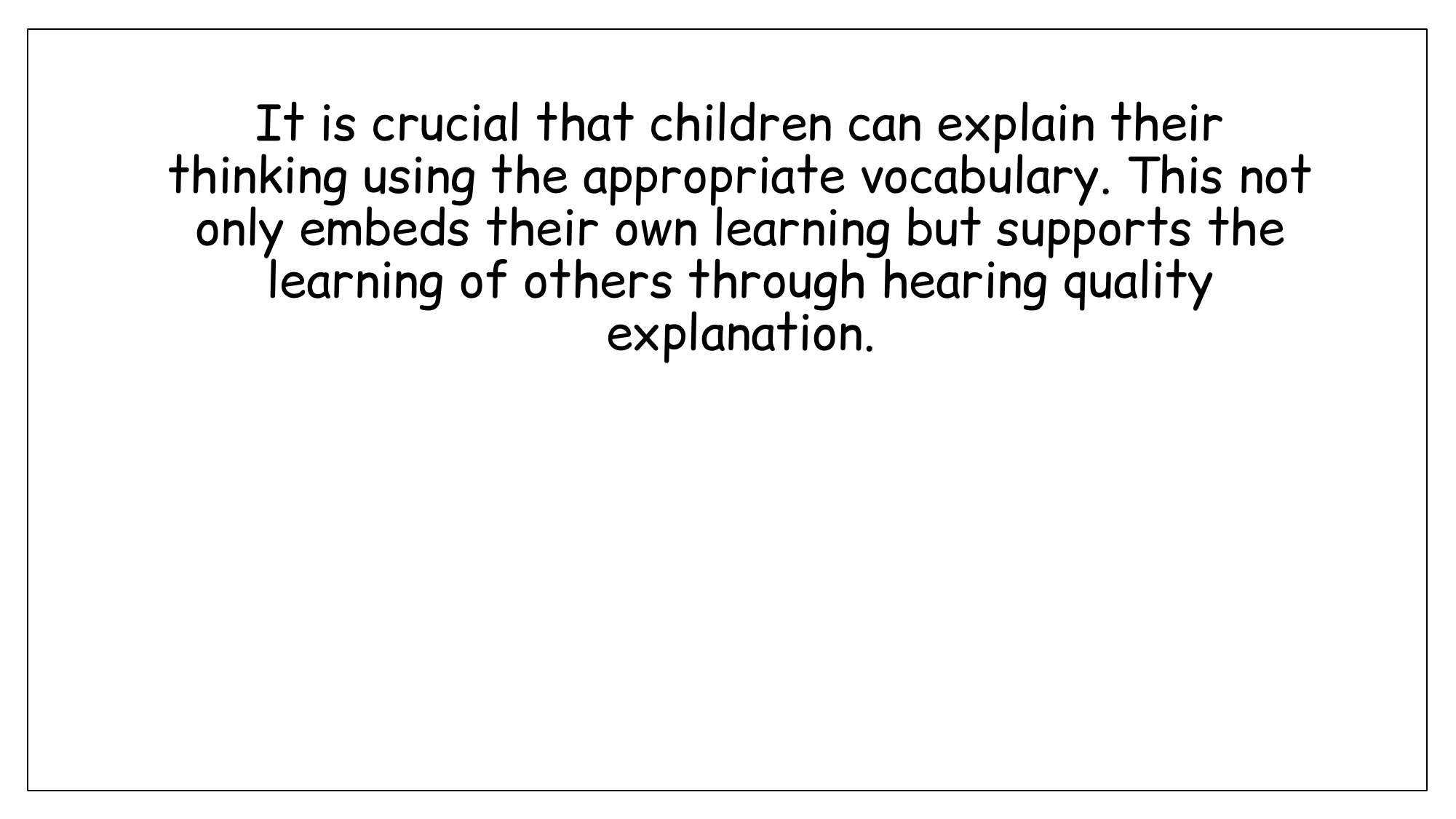

It is crucial that children can explain their thinking using the appropriate vocabulary. This not only embeds their own learning but supports the learning of others through hearing quality explanation.